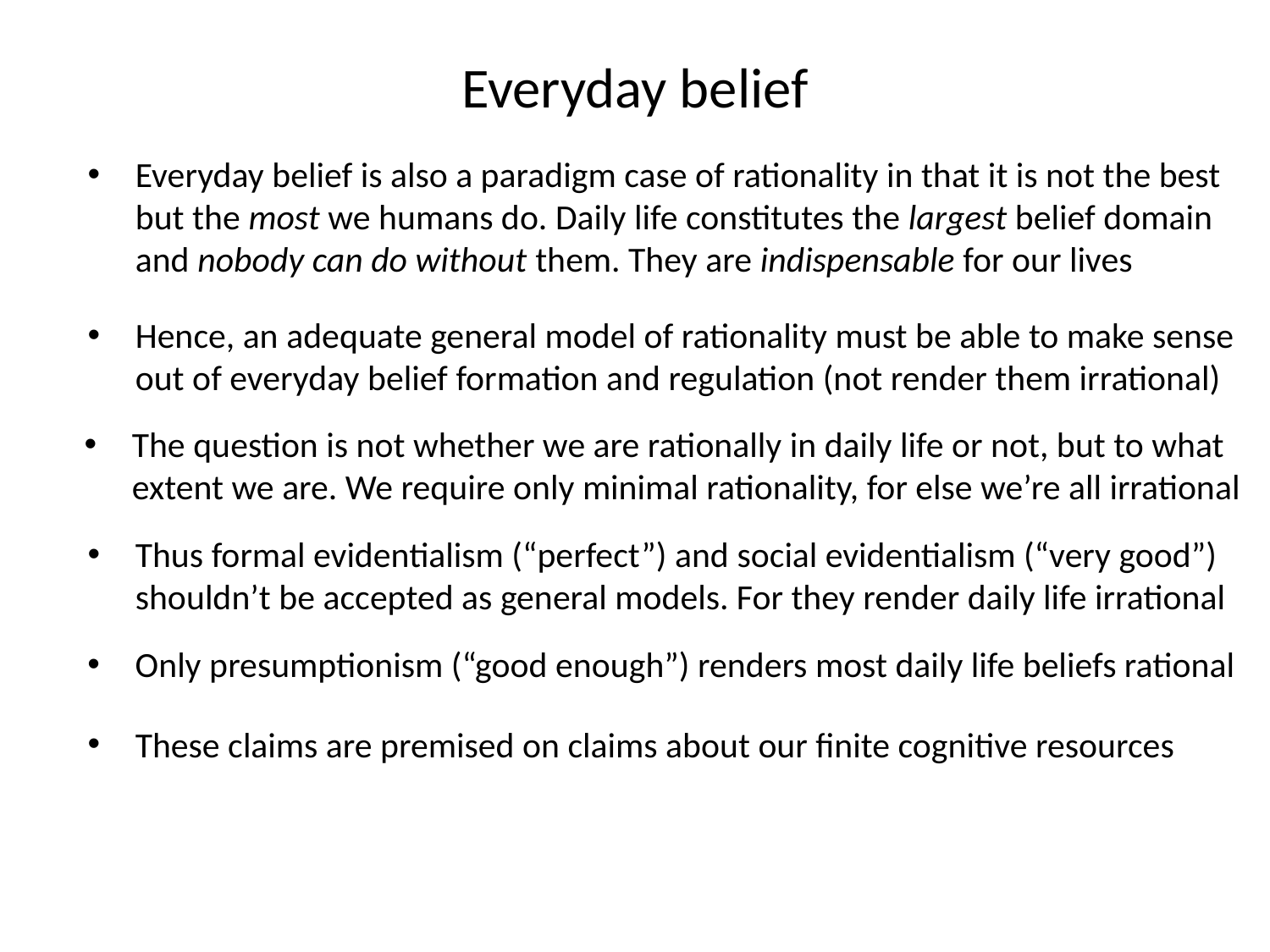

# Everyday belief
Everyday belief is also a paradigm case of rationality in that it is not the best but the most we humans do. Daily life constitutes the largest belief domain and nobody can do without them. They are indispensable for our lives
Hence, an adequate general model of rationality must be able to make sense out of everyday belief formation and regulation (not render them irrational)
The question is not whether we are rationally in daily life or not, but to what extent we are. We require only minimal rationality, for else we’re all irrational
Thus formal evidentialism (“perfect”) and social evidentialism (“very good”)    shouldn’t be accepted as general models. For they render daily life irrational
Only presumptionism (“good enough”) renders most daily life beliefs rational
These claims are premised on claims about our finite cognitive resources